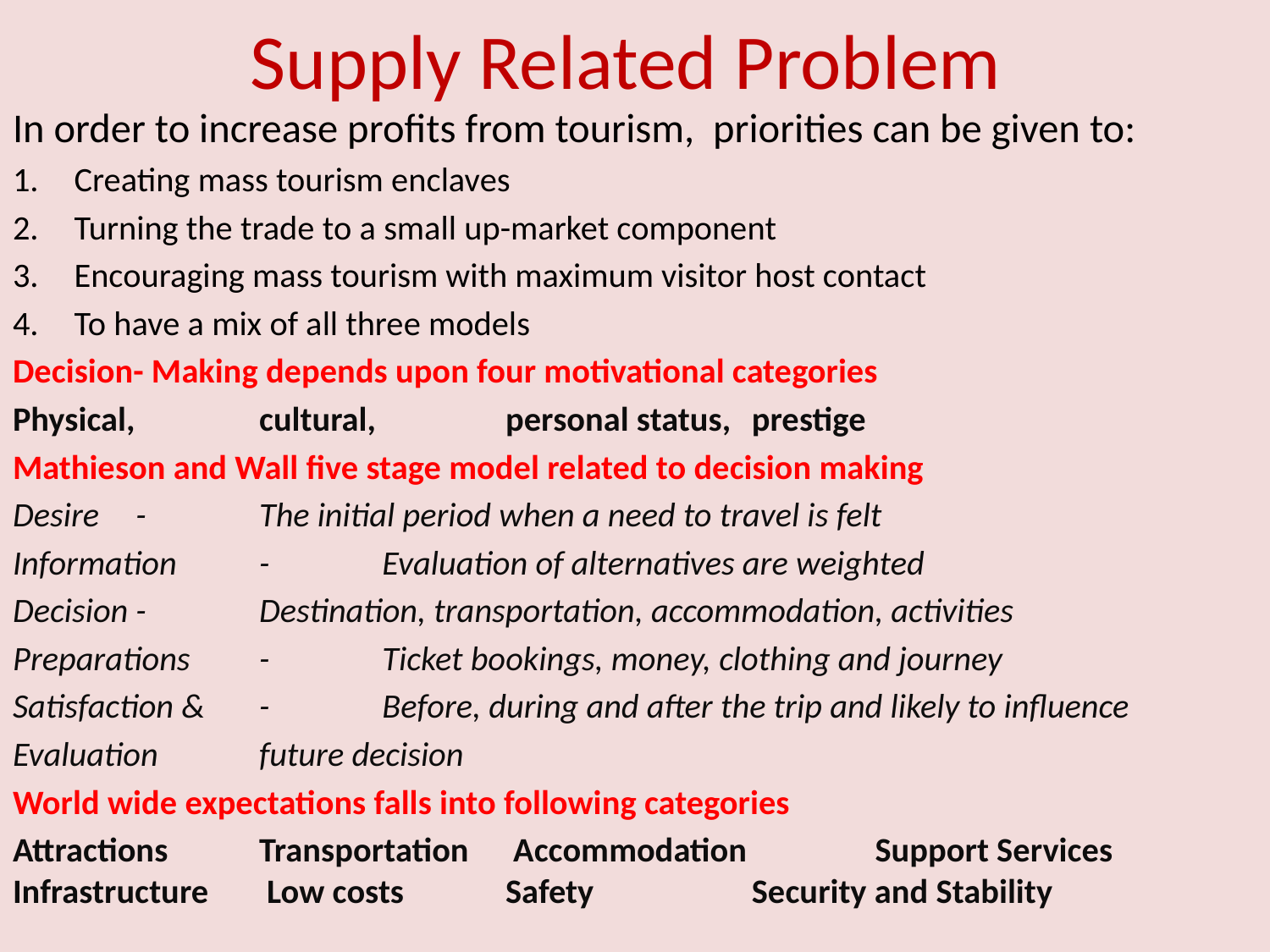

# Supply Related Problem
In order to increase profits from tourism,  priorities can be given to:
Creating mass tourism enclaves
Turning the trade to a small up-market component
Encouraging mass tourism with maximum visitor host contact
To have a mix of all three models
Decision- Making depends upon four motivational categories
Physical, 	cultural, 	personal status, 		prestige
Mathieson and Wall five stage model related to decision making
Desire		-	The initial period when a need to travel is felt
Information	-	Evaluation of alternatives are weighted
Decision		-	Destination, transportation, accommodation, activities
Preparations	-  	Ticket bookings, money, clothing and journey
Satisfaction &	-	Before, during and after the trip and likely to influence
Evaluation		future decision
World wide expectations falls into following categories
Attractions 	Transportation	 Accommodation 	Support Services Infrastructure	 Low costs 	Safety 			Security and Stability